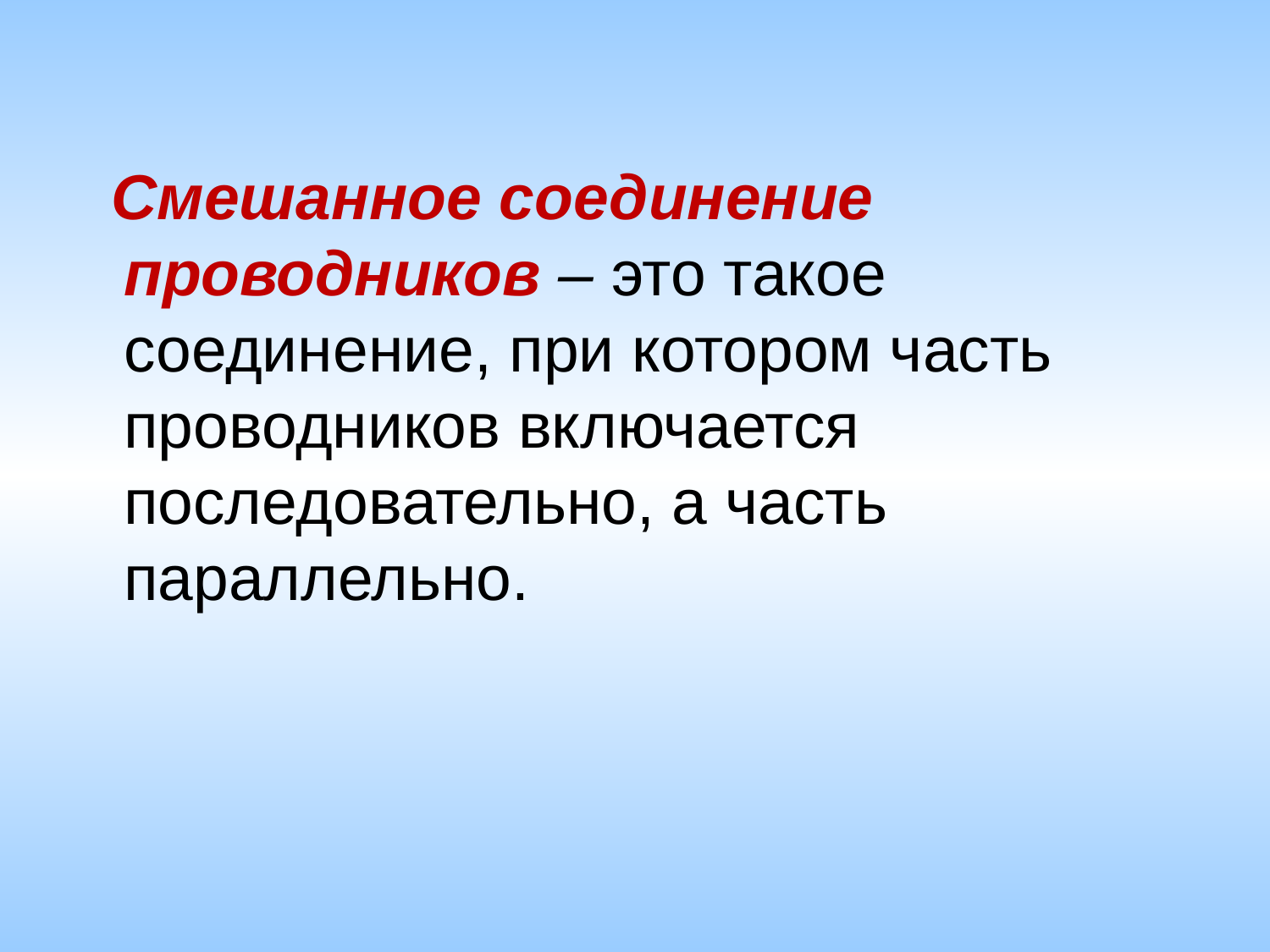

Смешанное соединение проводников – это такое соединение, при котором часть проводников включается последовательно, а часть параллельно.